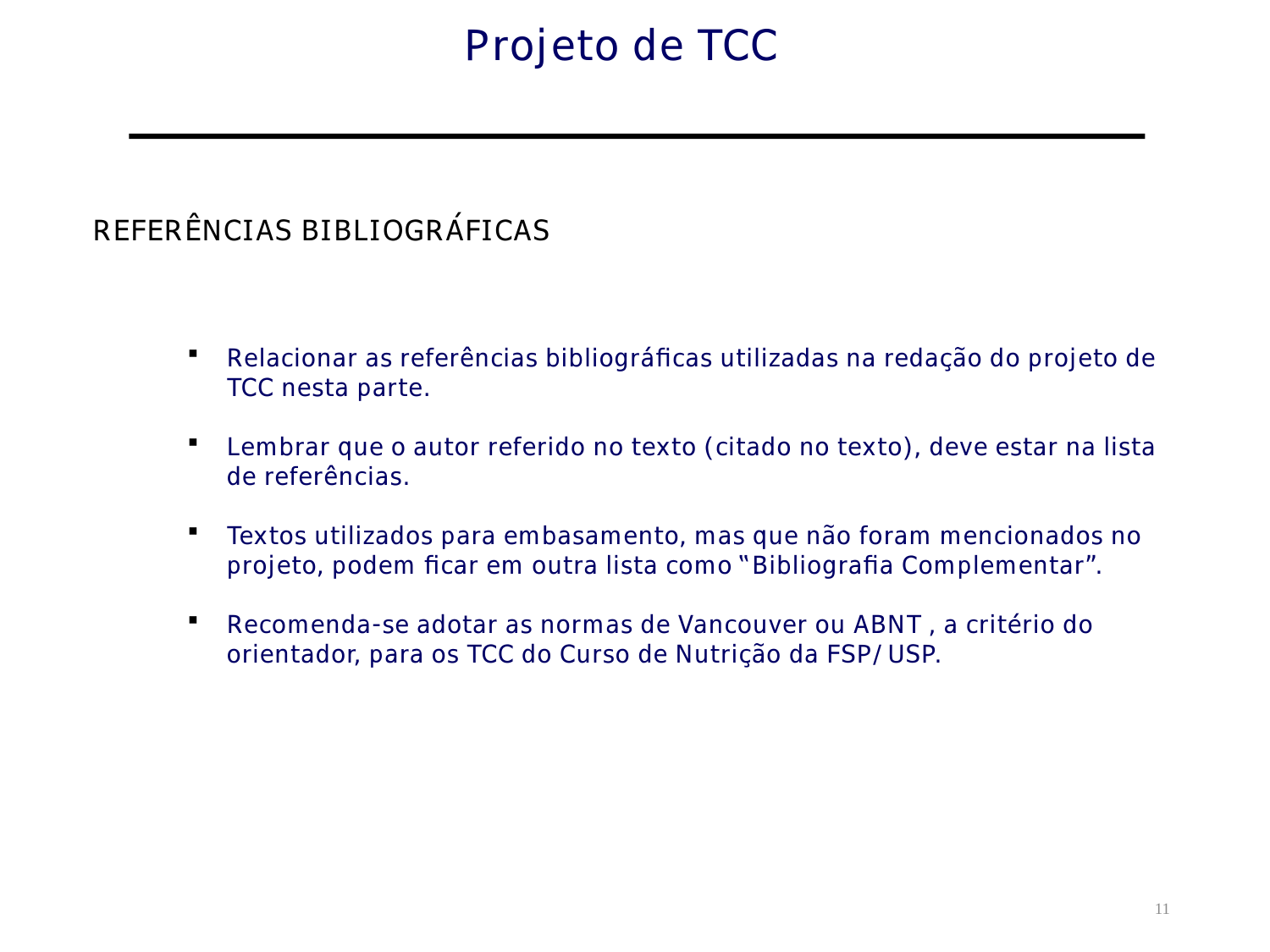

Projeto de TCC

REFERÊNCIAS BIBLIOGRÁFICAS
Relacionar as referências bibliográficas utilizadas na redação do projeto de TCC nesta parte.

Lembrar que o autor referido no texto (citado no texto), deve estar na lista de referências.

Textos utilizados para embasamento, mas que não foram mencionados no projeto, podem ficar em outra lista como “Bibliografia Complementar”.

Recomenda-se adotar as normas de Vancouver ou ABNT , a critério do orientador, para os TCC do Curso de Nutrição da FSP/USP.

11